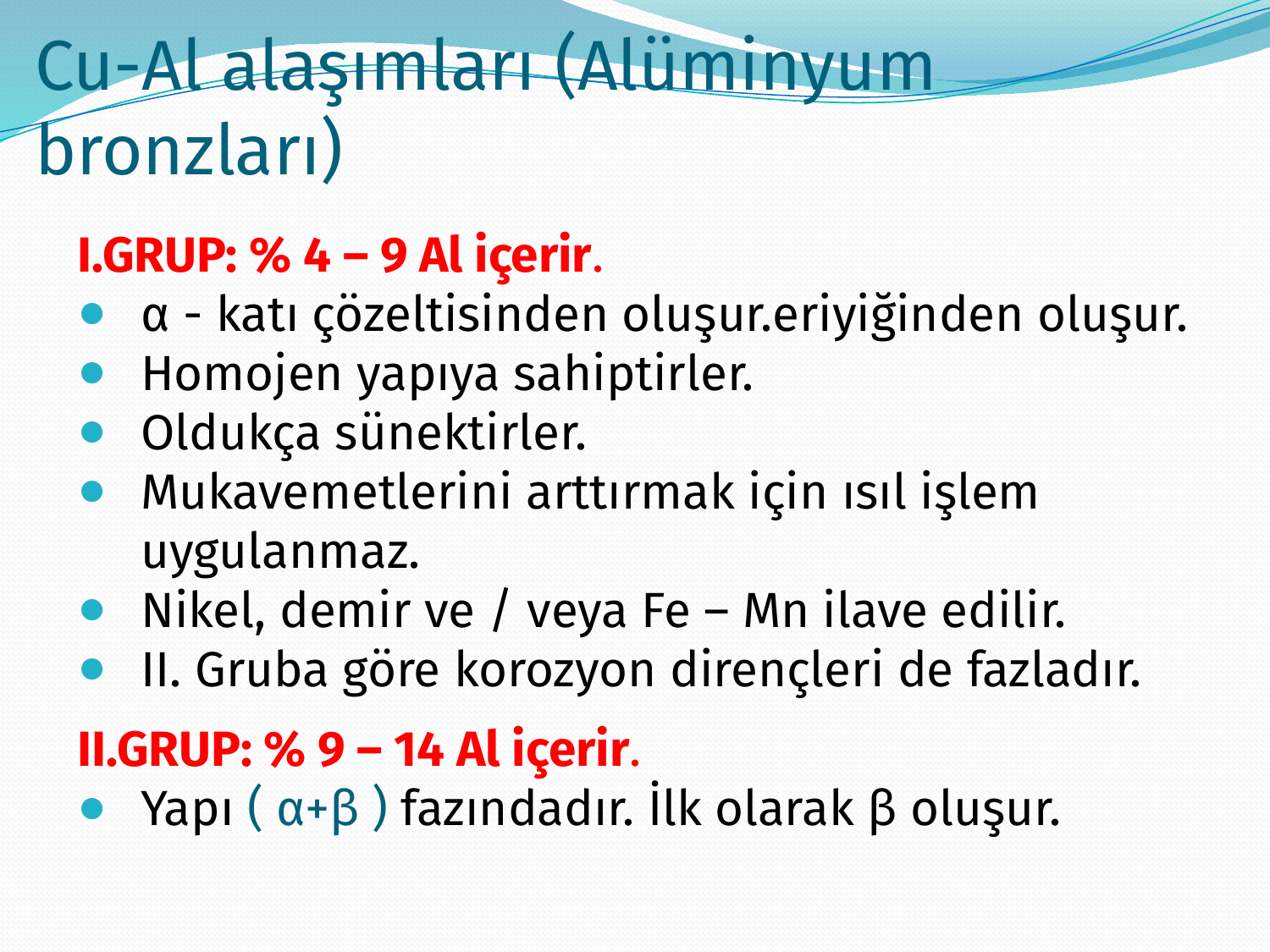

# Cu-Al alaşımları (Alüminyum bronzları)
I.GRUP: % 4 – 9 Al içerir.
α - katı çözeltisinden oluşur.eriyiğinden oluşur.
Homojen yapıya sahiptirler.
Oldukça sünektirler.
Mukavemetlerini arttırmak için ısıl işlem uygulanmaz.
Nikel, demir ve / veya Fe – Mn ilave edilir.
II. Gruba göre korozyon dirençleri de fazladır.
II.GRUP: % 9 – 14 Al içerir.
Yapı ( α+β ) fazındadır. İlk olarak β oluşur.